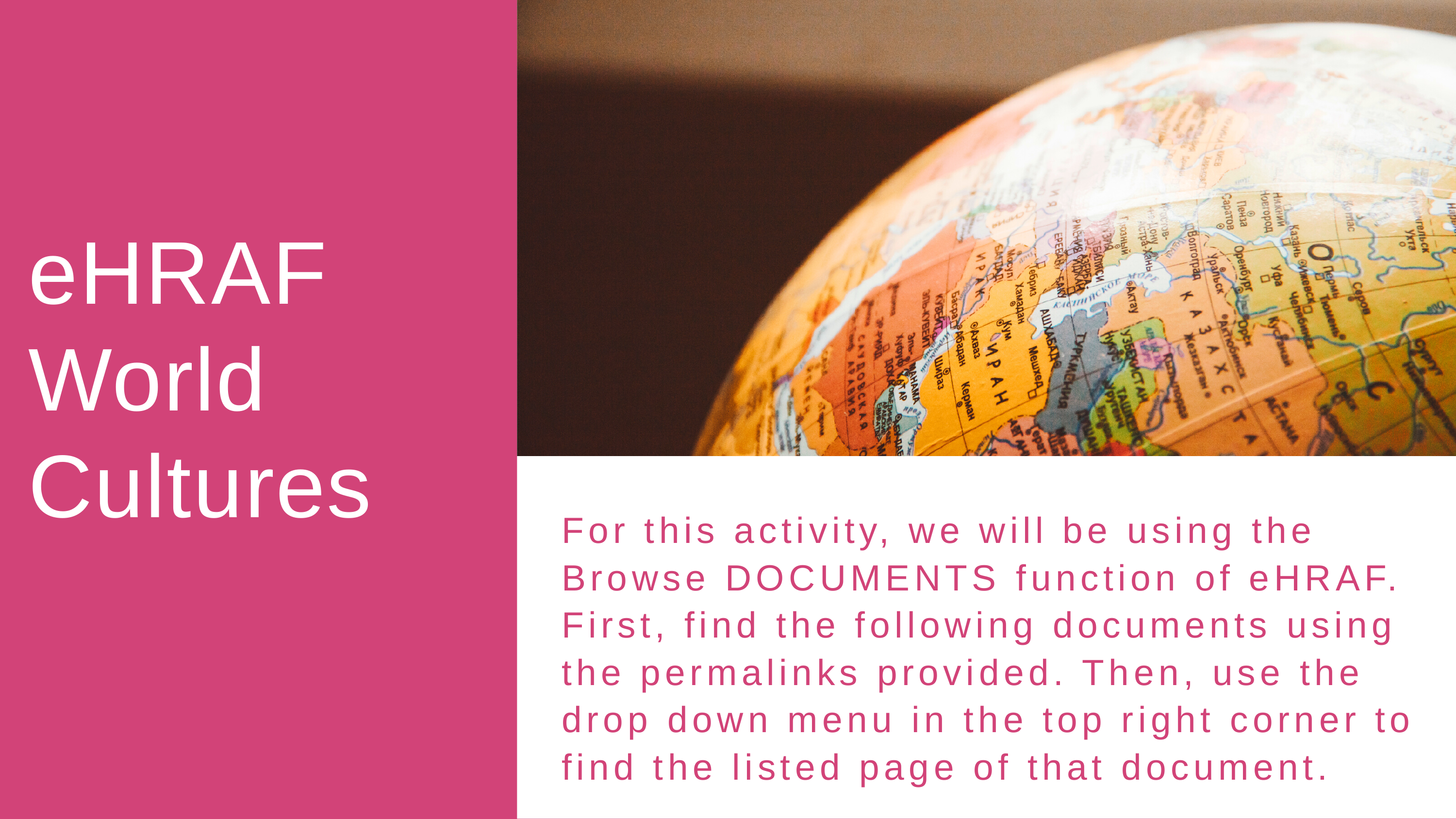

eHRAF
World
Cultures
For this activity, we will be using the Browse DOCUMENTS function of eHRAF.
First, find the following documents using the permalinks provided. Then, use the drop down menu in the top right corner to find the listed page of that document.